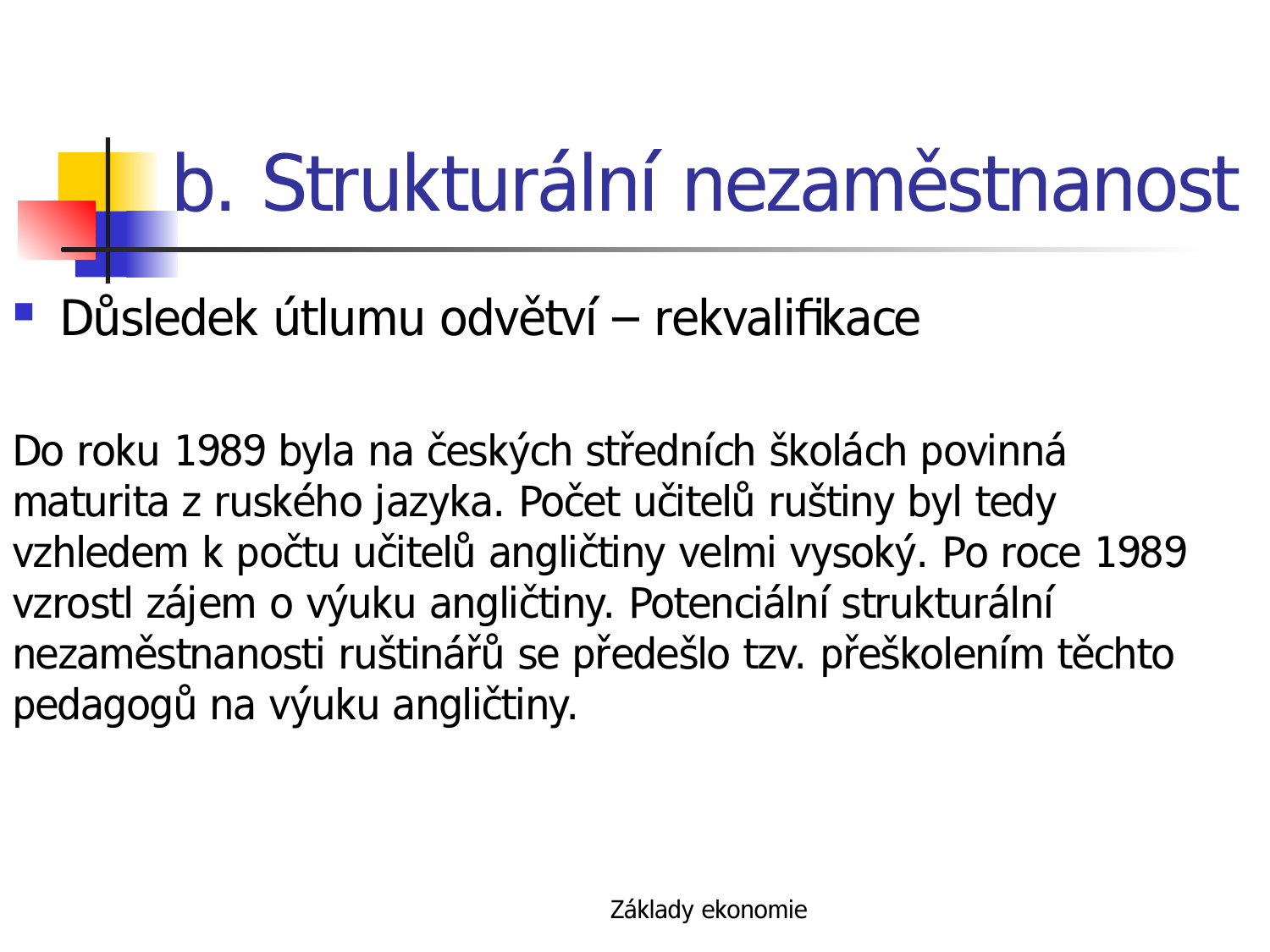

# b. Strukturální nezaměstnanost
Důsledek útlumu odvětví – rekvalifikace

Do roku 1989 byla na českých středních školách povinná maturita z ruského jazyka. Počet učitelů ruštiny byl tedy vzhledem k počtu učitelů angličtiny velmi vysoký. Po roce 1989 vzrostl zájem o výuku angličtiny. Potenciální strukturální nezaměstnanosti ruštinářů se předešlo tzv. přeškolením těchto pedagogů na výuku angličtiny.
Základy ekonomie